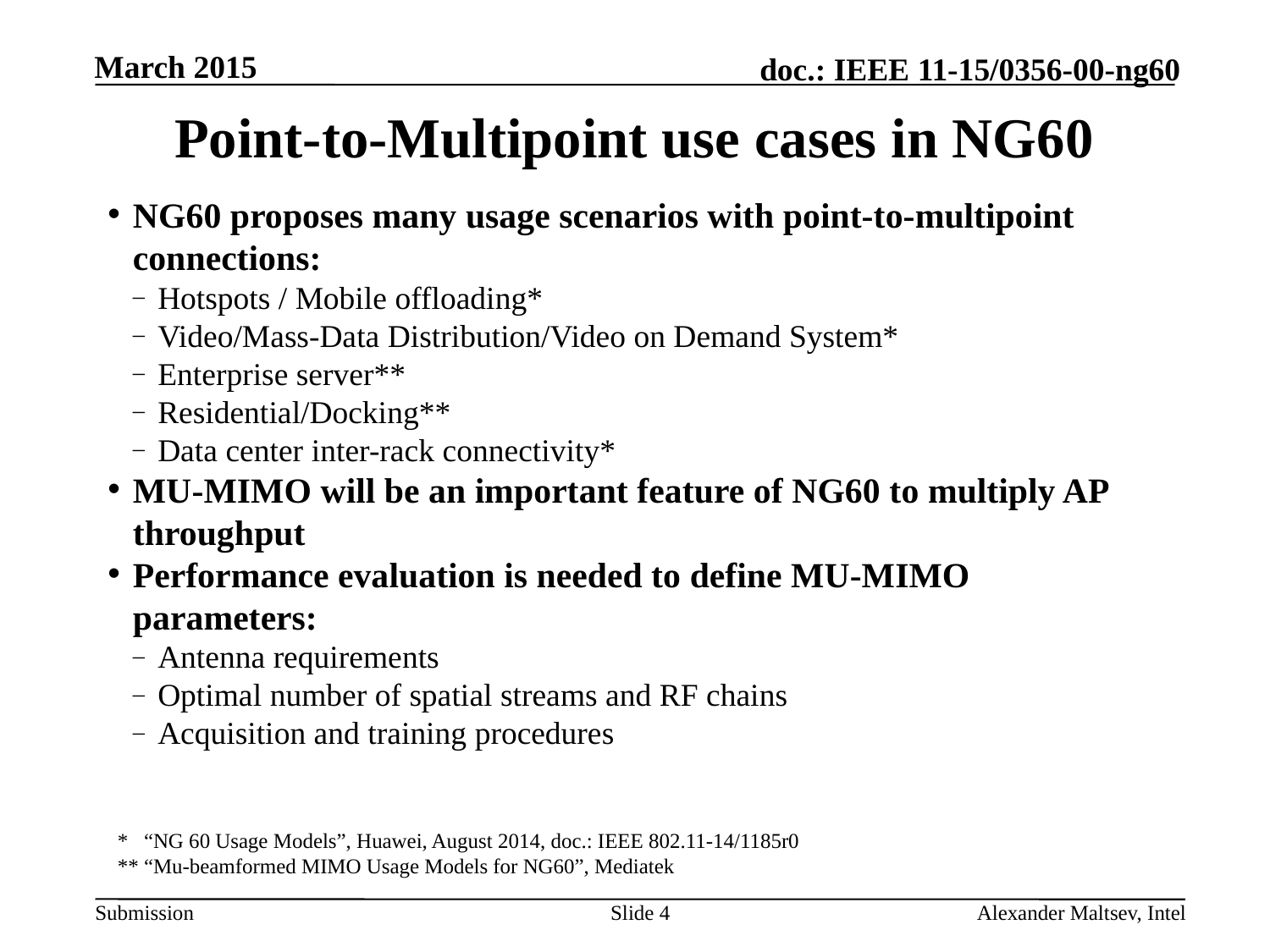

# Point-to-Multipoint use cases in NG60
NG60 proposes many usage scenarios with point-to-multipoint connections:
Hotspots / Mobile offloading*
Video/Mass-Data Distribution/Video on Demand System*
Enterprise server**
Residential/Docking**
Data center inter-rack connectivity*
MU-MIMO will be an important feature of NG60 to multiply AP throughput
Performance evaluation is needed to define MU-MIMO parameters:
Antenna requirements
Optimal number of spatial streams and RF chains
Acquisition and training procedures

*   “NG 60 Usage Models”, Huawei, August 2014, doc.: IEEE 802.11-14/1185r0
** “Mu-beamformed MIMO Usage Models for NG60”, Mediatek

Slide 4
Alexander Maltsev, Intel